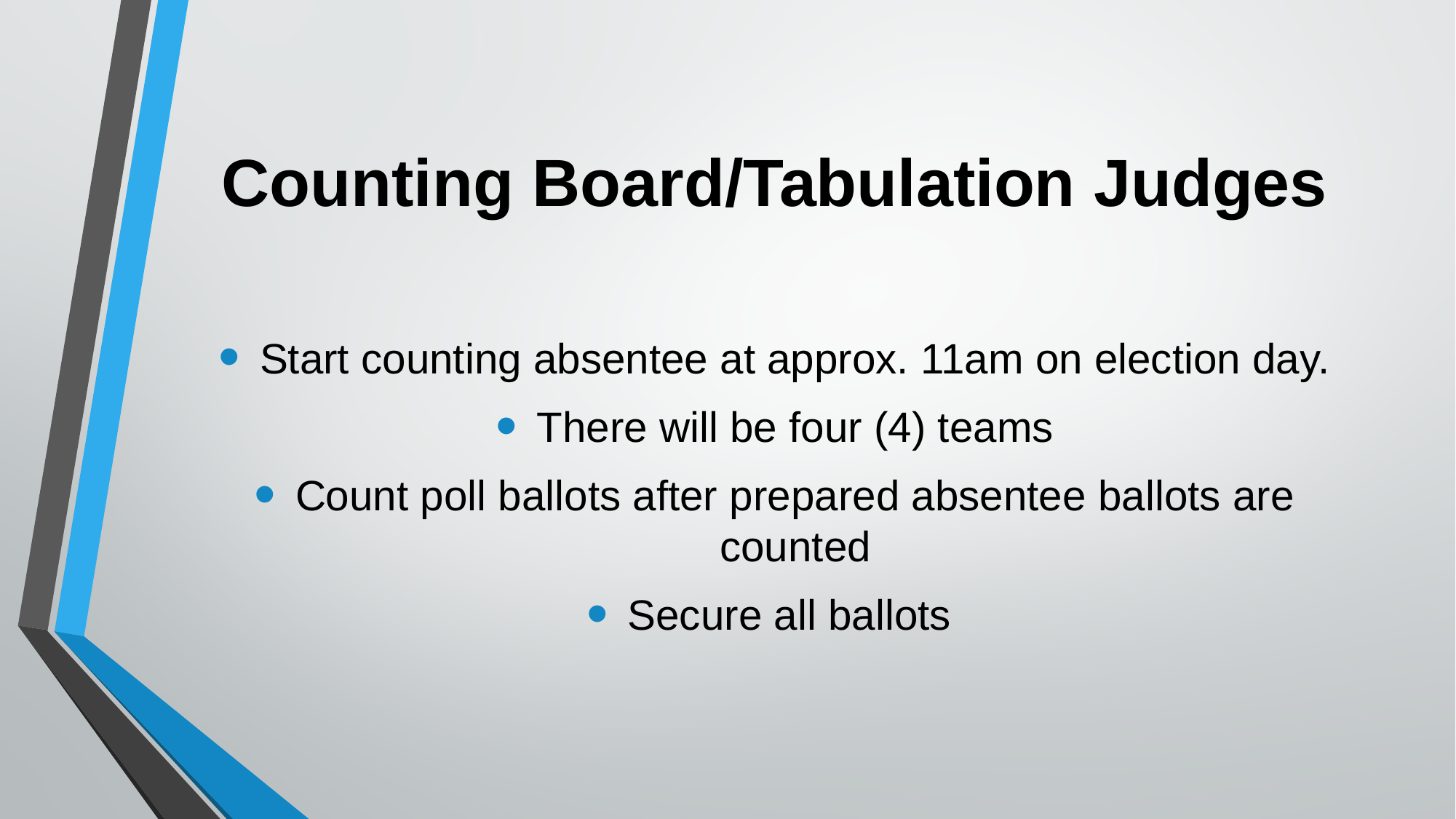

# Counting Board/Tabulation Judges
Start counting absentee at approx. 11am on election day.
There will be four (4) teams
Count poll ballots after prepared absentee ballots are counted
Secure all ballots